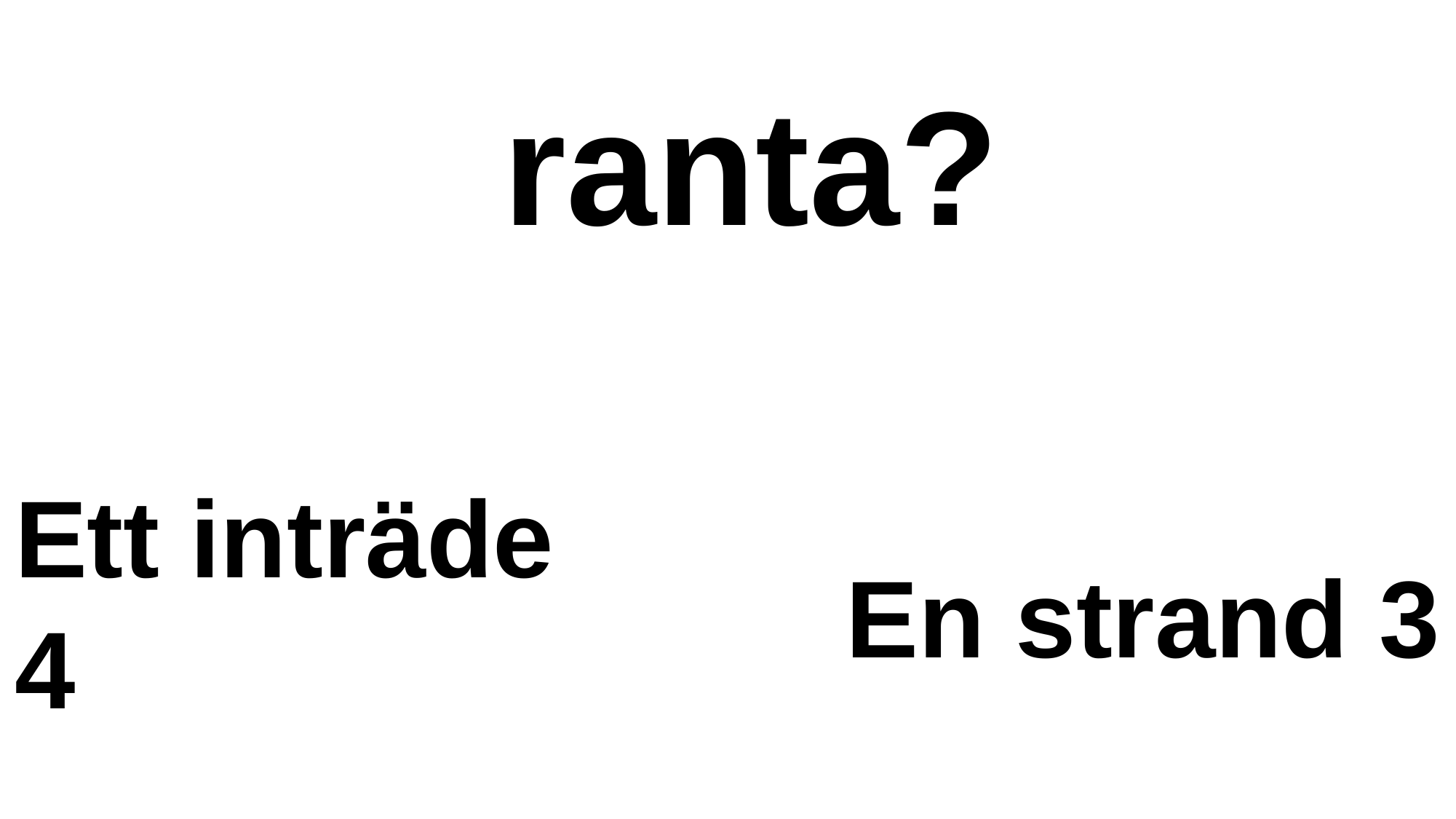

# ranta?
Ett inträde 4
En strand 3